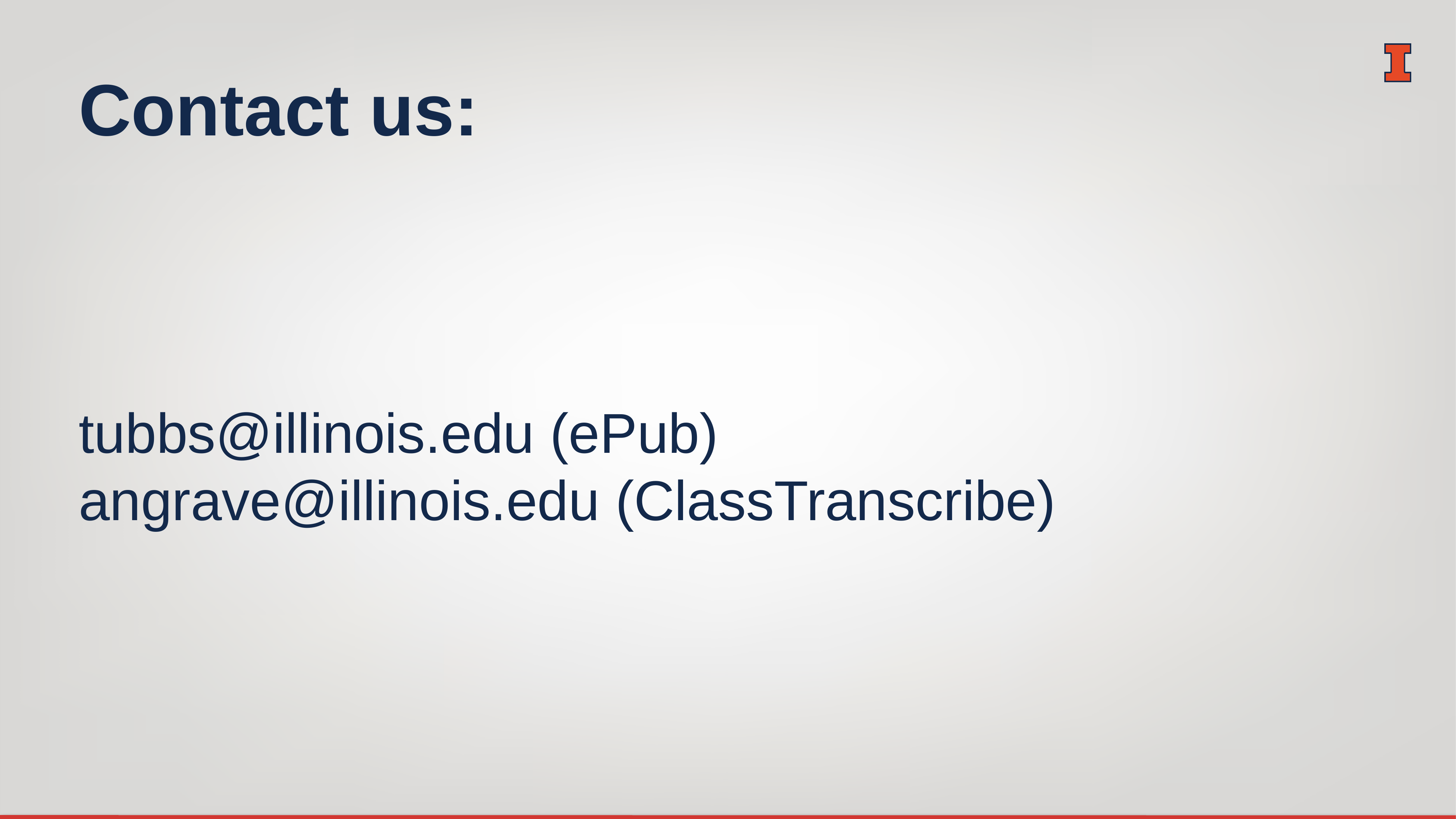

# Contact us:
tubbs@illinois.edu (ePub)
angrave@illinois.edu (ClassTranscribe)